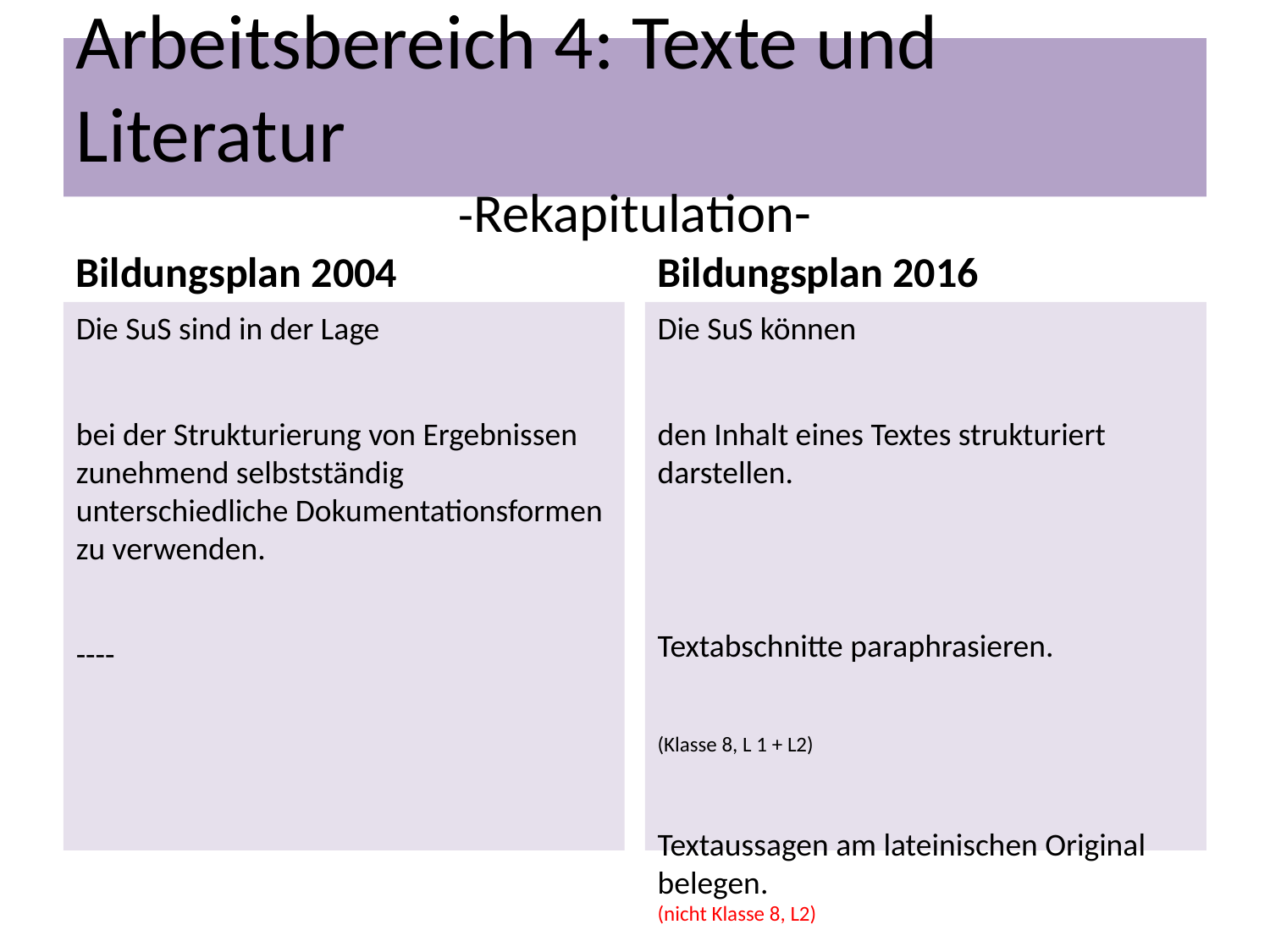

Arbeitsbereich 4: Texte und Literatur
-Rekapitulation-
Bildungsplan 2004
Bildungsplan 2016
Die SuS sind in der Lage

bei der Strukturierung von Ergebnissen zunehmend selbstständig unterschiedliche Dokumentationsformen zu verwenden.

----

Die SuS können

den Inhalt eines Textes strukturiert darstellen.

Textabschnitte paraphrasieren.

(Klasse 8, L 1 + L2)

Textaussagen am lateinischen Original belegen.
(nicht Klasse 8, L2)